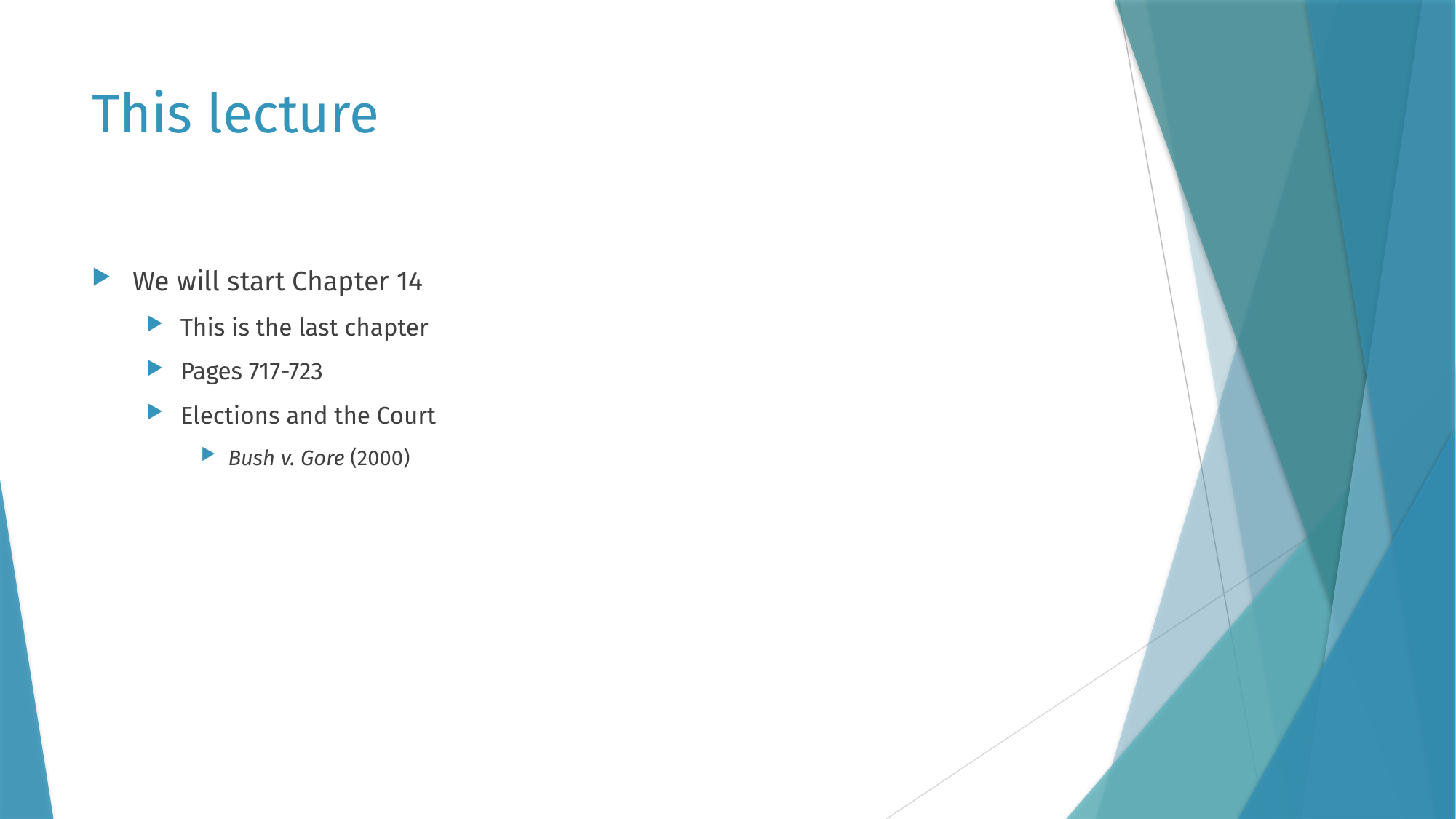

# This lecture
We will start Chapter 14
This is the last chapter
Pages 717-723
Elections and the Court
Bush v. Gore (2000)